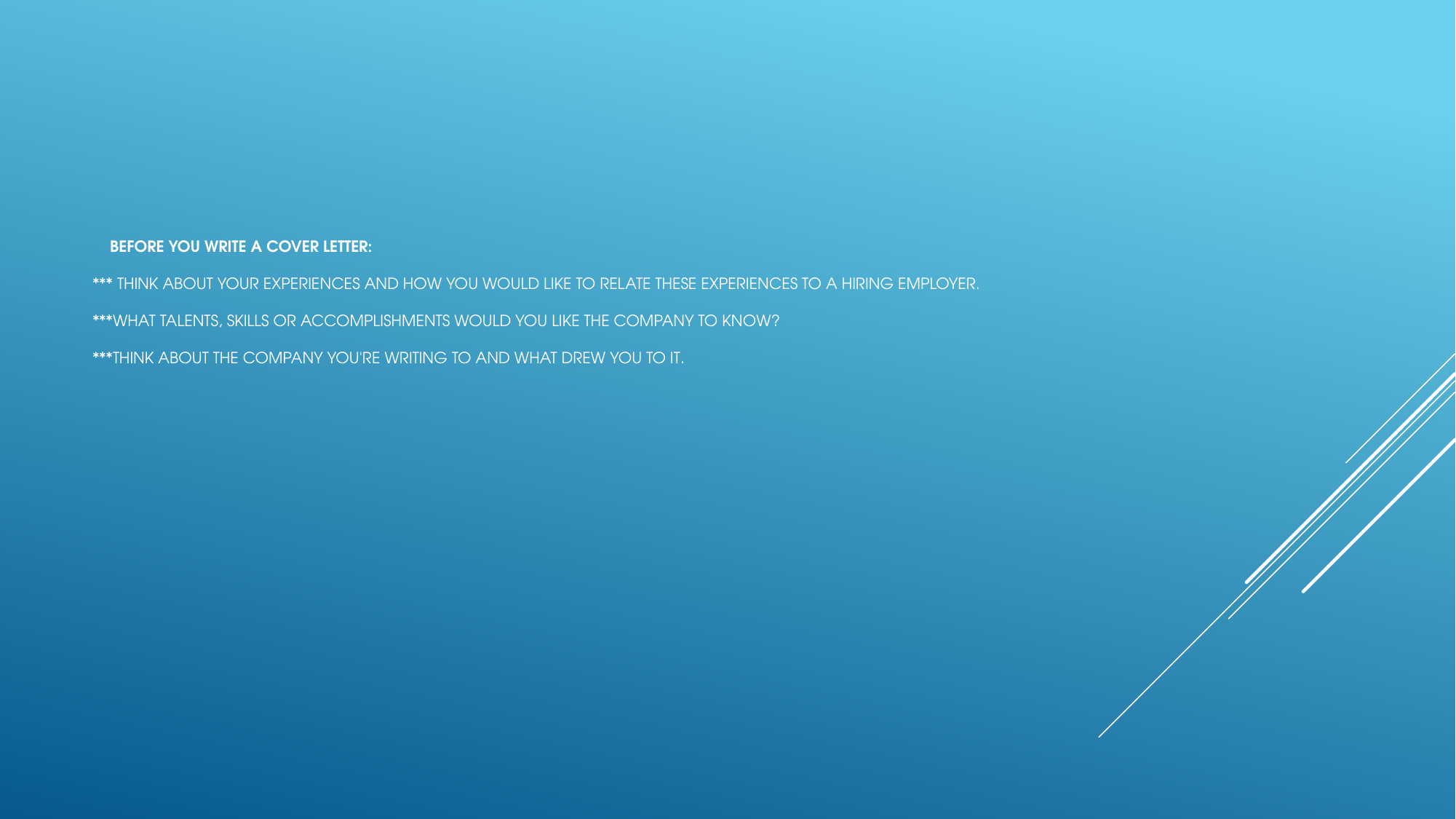

# before you write a cover letter: *** Think about your experiences and how you would like to relate these experiences to a hiring employer. ***What talents, skills or accomplishments would you like the company to know?  ***Think about the company you're writing to and what drew you to it.